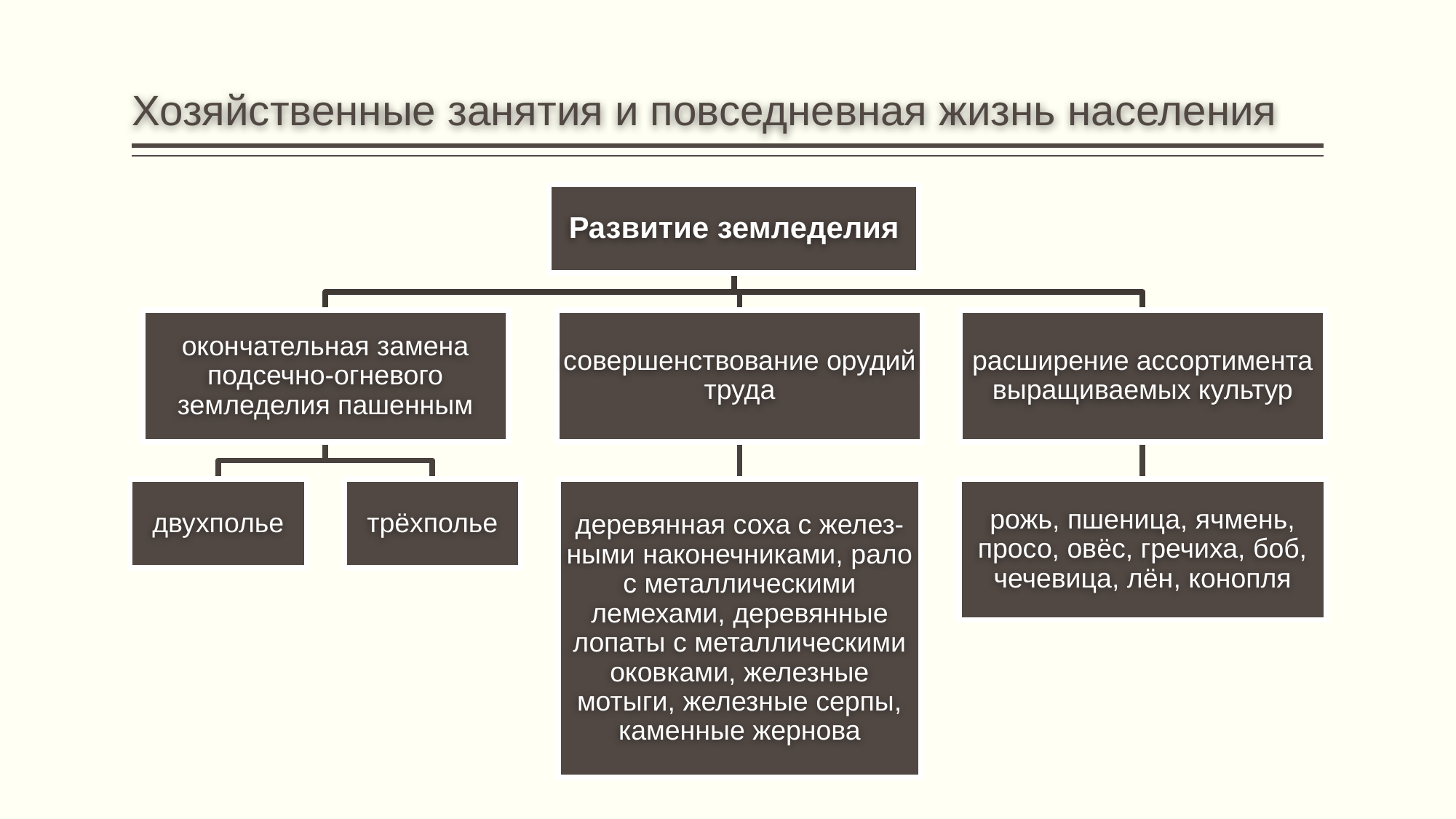

# Хозяйственные занятия и повседневная жизнь населения

Развитие земледелия

окончательная замена подсечно-огневого земледелия пашенным

совершенствование орудий труда

расширение ассортимента выращиваемых культур

двухполье

трёхполье

деревянная соха с желез- ными наконечниками, рало с металлическими лемехами, деревянные лопаты с металлическими оковками, железные мотыги, железные серпы, каменные жернова

рожь, пшеница, ячмень, просо, овёс, гречиха, боб, чечевица, лён, конопля